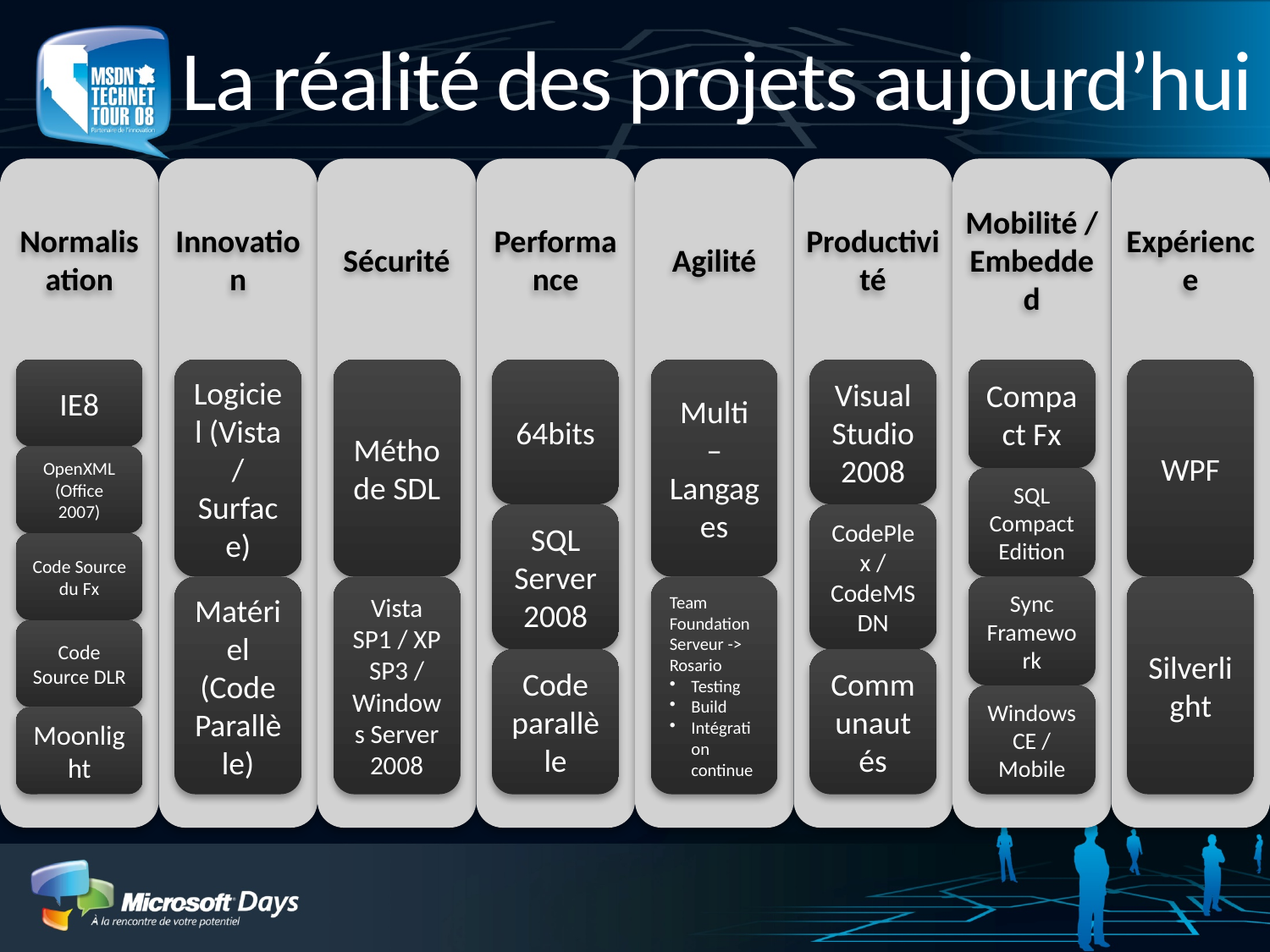

# La réalité des projets aujourd’hui
Normalisation
IE8
Innovation
Logiciel (Vista / Surface)
OpenXML (Office 2007)
Code Source du Fx
Code Source DLR
Moonlight
Matériel (Code Parallèle)
Sécurité
Méthode SDL
Vista SP1 / XP SP3 / Windows Server 2008
Performance
64bits
Agilité
Team Foundation Serveur -> Rosario
CodePlex / CodeMSDN
Communautés
Visual Studio 2008
Multi – Langages
Build
Intégration continue
Testing
Code parallèle
SQL Server 2008
Compact Fx
Sync Framework
Windows CE / Mobile
SQL Compact Edition
Expérience
WPF
Silverlight